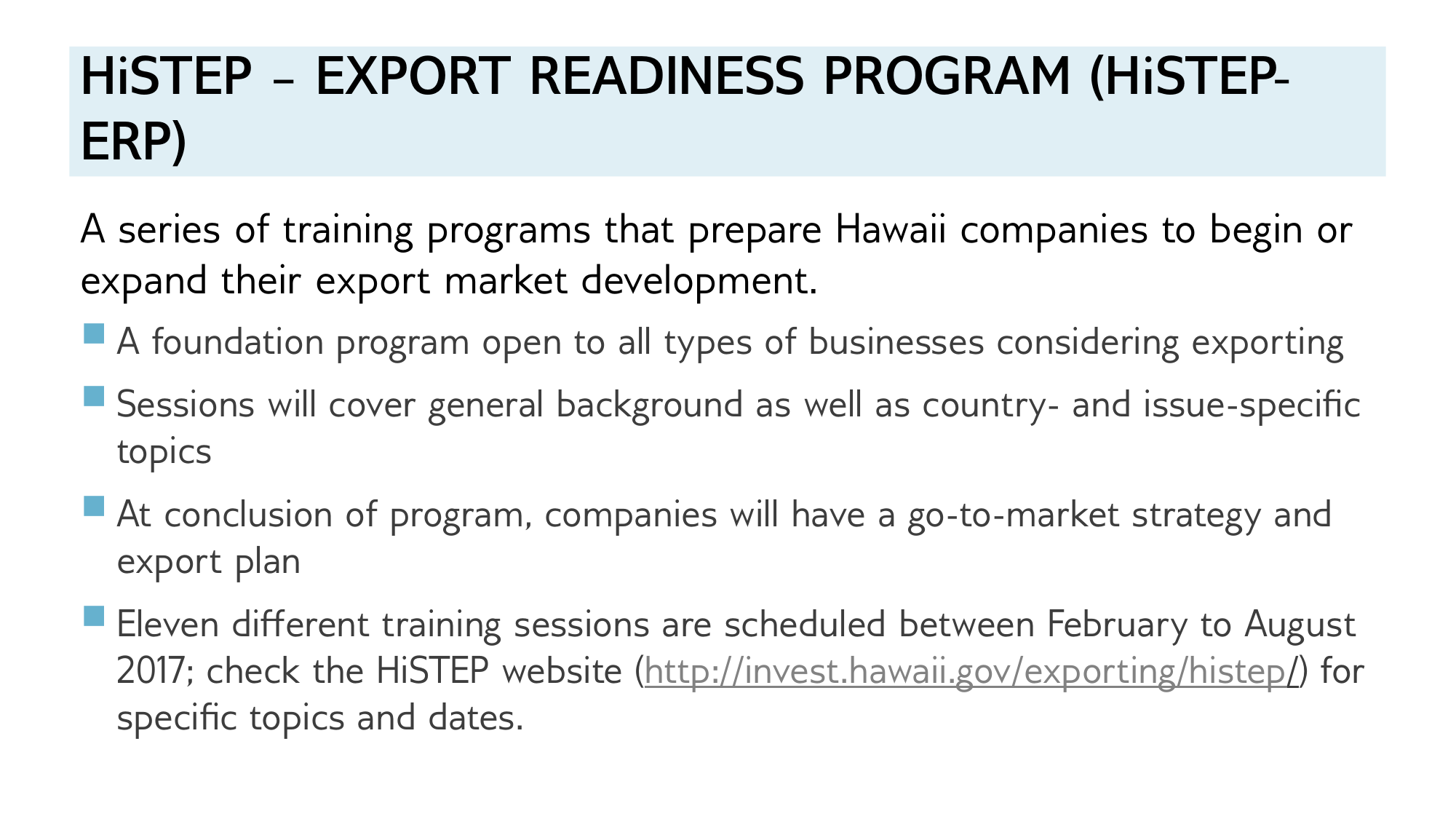

# HiSTEP – Export Readiness Program (HiSTEP-ERP)
A series of training programs that prepare Hawaii companies to begin or expand their export market development.
A foundation program open to all types of businesses considering exporting
Sessions will cover general background as well as country- and issue-specific topics
At conclusion of program, companies will have a go-to-market strategy and export plan
Eleven different training sessions are scheduled between February to August 2017; check the HiSTEP website (http://invest.hawaii.gov/exporting/histep/) for specific topics and dates.